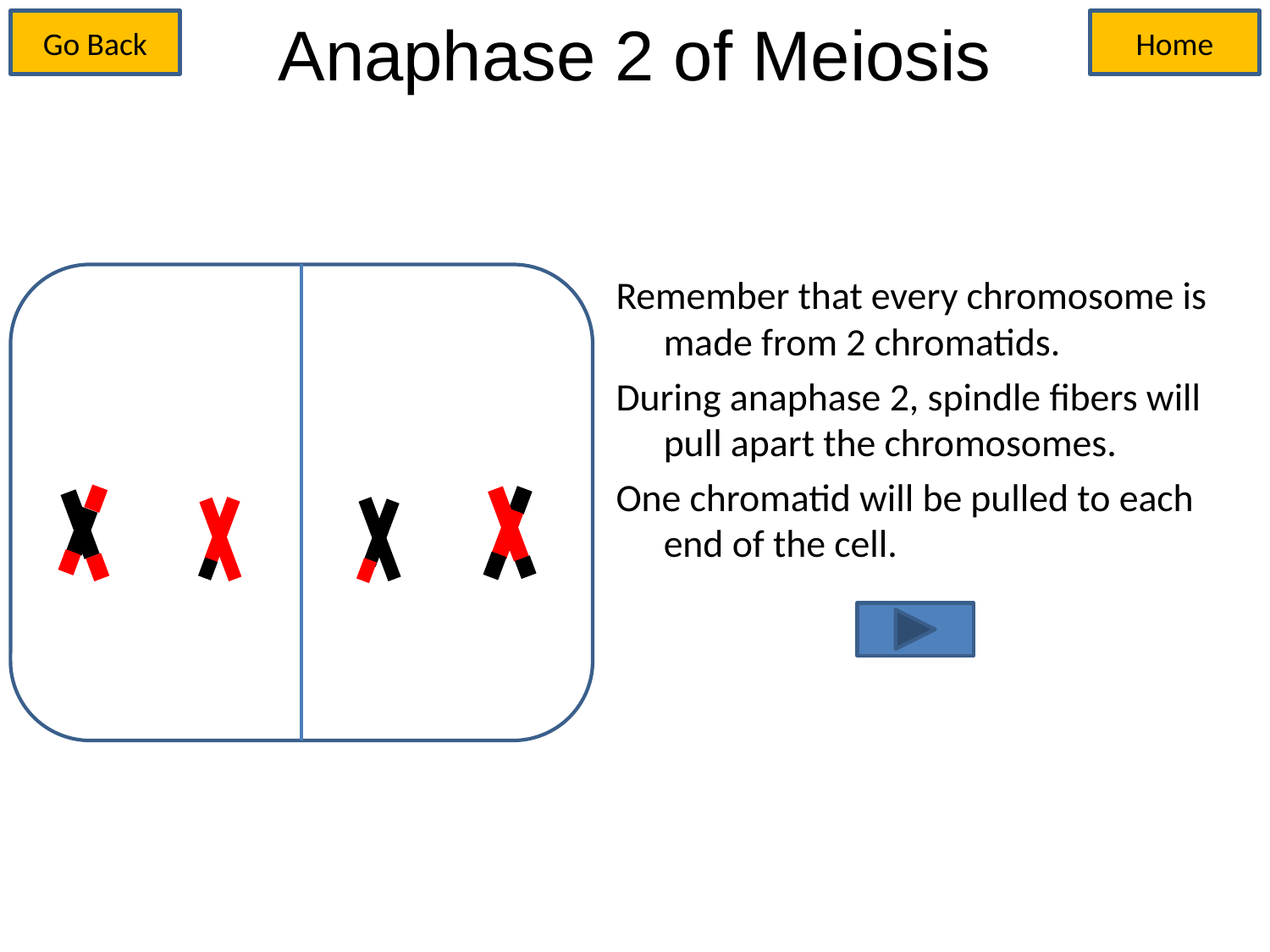

# Anaphase 2 of Meiosis
Go Back
Home

Remember that every chromosome is made from 2 chromatids.
During anaphase 2, spindle fibers will pull apart the chromosomes.
One chromatid will be pulled to each end of the cell.